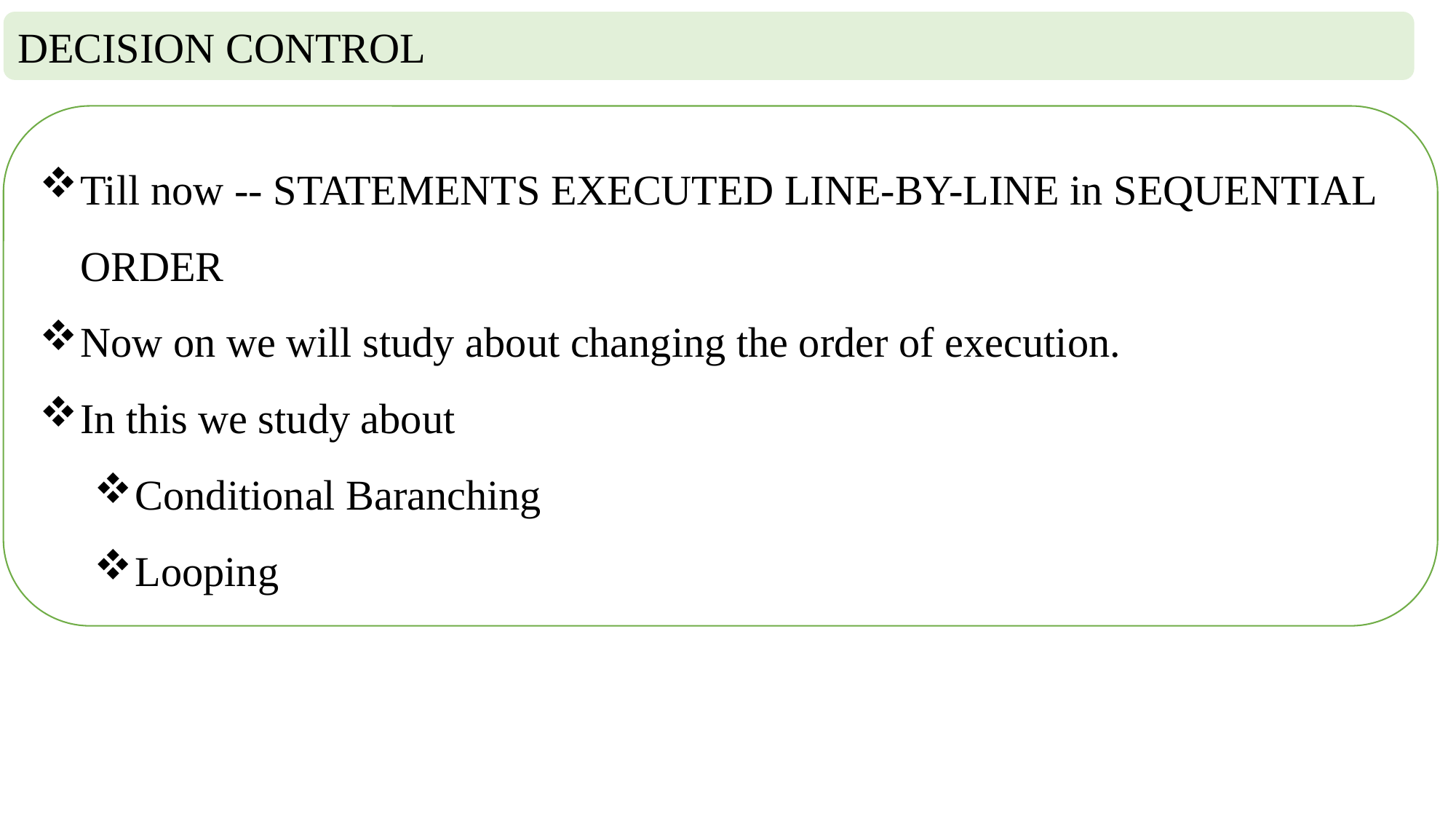

DECISION CONTROL
Till now -- STATEMENTS EXECUTED LINE-BY-LINE in SEQUENTIAL ORDER
Now on we will study about changing the order of execution.
In this we study about
Conditional Baranching
Looping